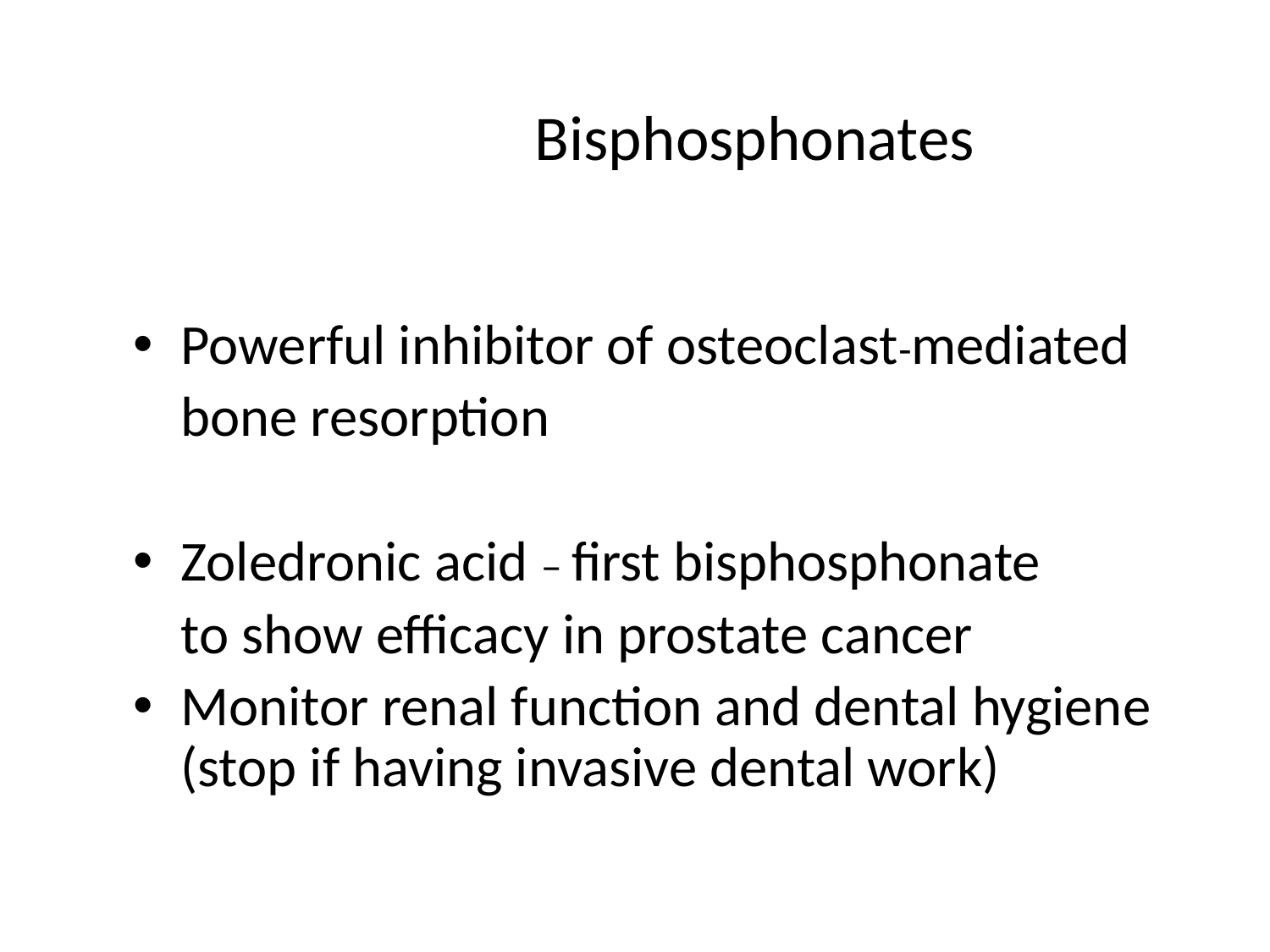

# Bisphosphonates
Powerful inhibitor of osteoclast-mediated
	bone resorption

Zoledronic acid – first bisphosphonate
	to show efficacy in prostate cancer
Monitor renal function and dental hygiene (stop if having invasive dental work)